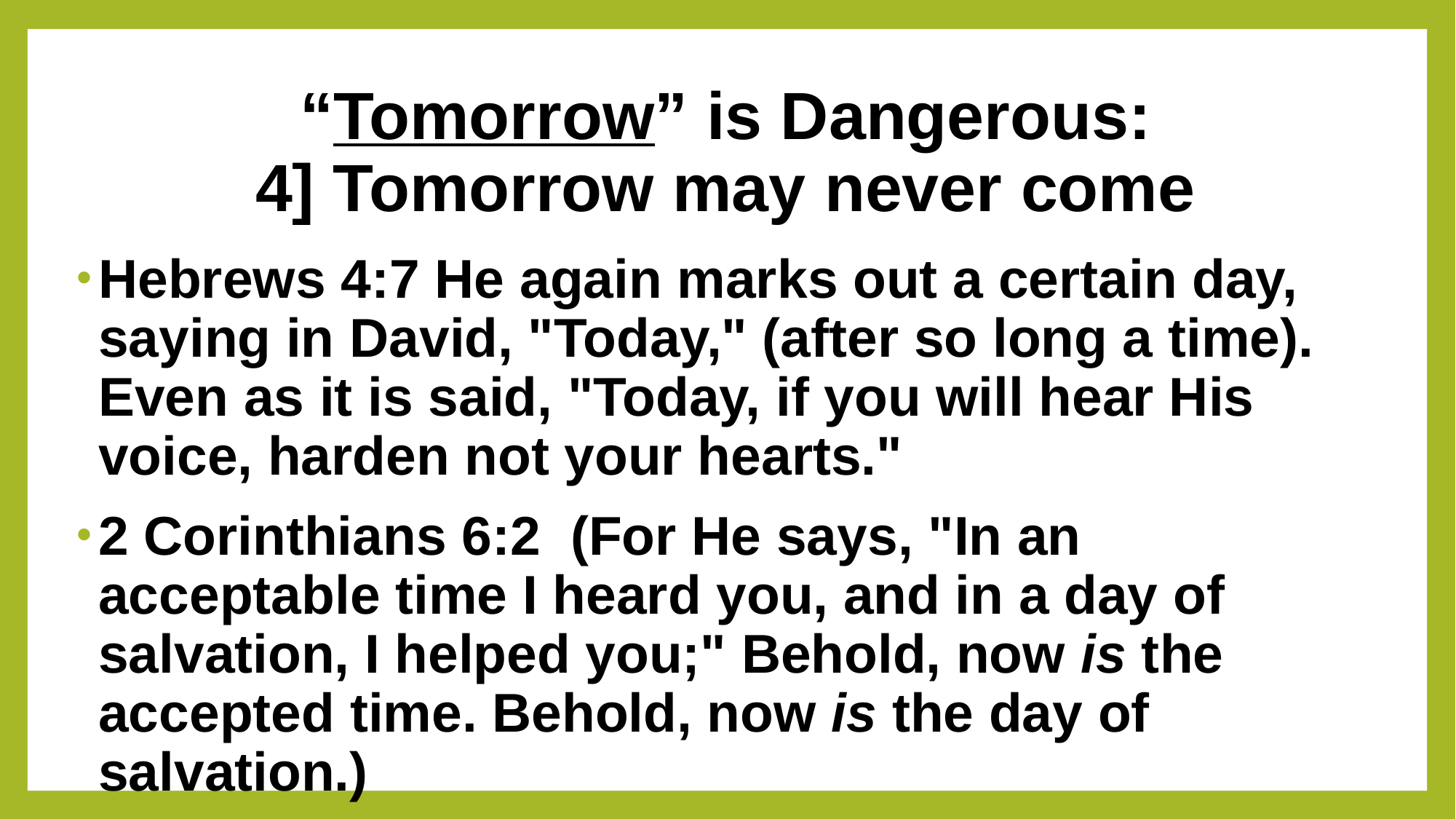

# “Tomorrow” is Dangerous: 4] Tomorrow may never come
Hebrews 4:7 He again marks out a certain day, saying in David, "Today," (after so long a time). Even as it is said, "Today, if you will hear His voice, harden not your hearts."
2 Corinthians 6:2  (For He says, "In an acceptable time I heard you, and in a day of salvation, I helped you;" Behold, now is the accepted time. Behold, now is the day of salvation.)